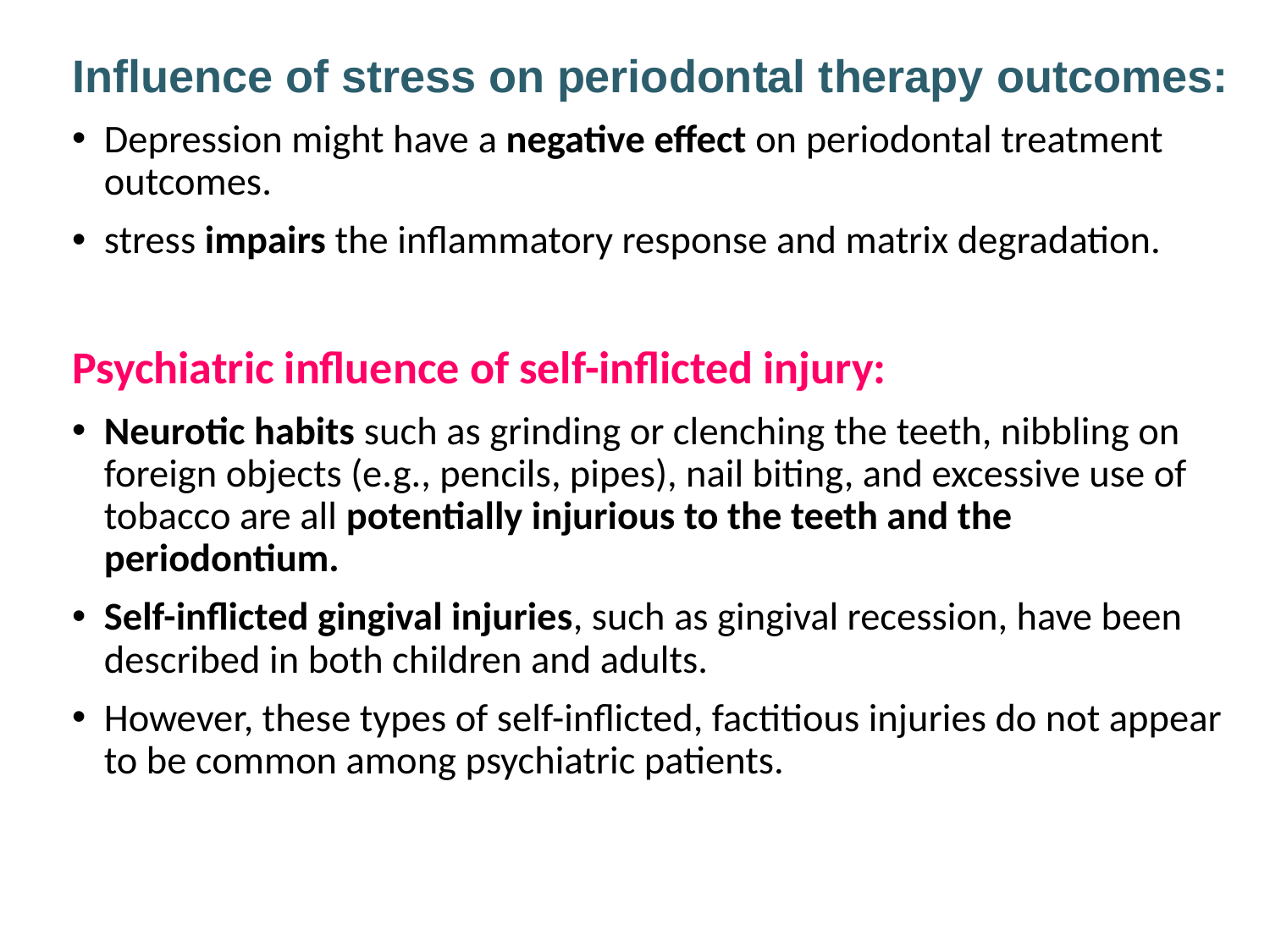

Influence of stress on periodontal therapy outcomes:
Depression might have a negative effect on periodontal treatment outcomes.
stress impairs the inflammatory response and matrix degradation.

Psychiatric influence of self-inflicted injury:
Neurotic habits such as grinding or clenching the teeth, nibbling on foreign objects (e.g., pencils, pipes), nail biting, and excessive use of tobacco are all potentially injurious to the teeth and the periodontium.
Self-inflicted gingival injuries, such as gingival recession, have been described in both children and adults.
However, these types of self-inflicted, factitious injuries do not appear to be common among psychiatric patients.